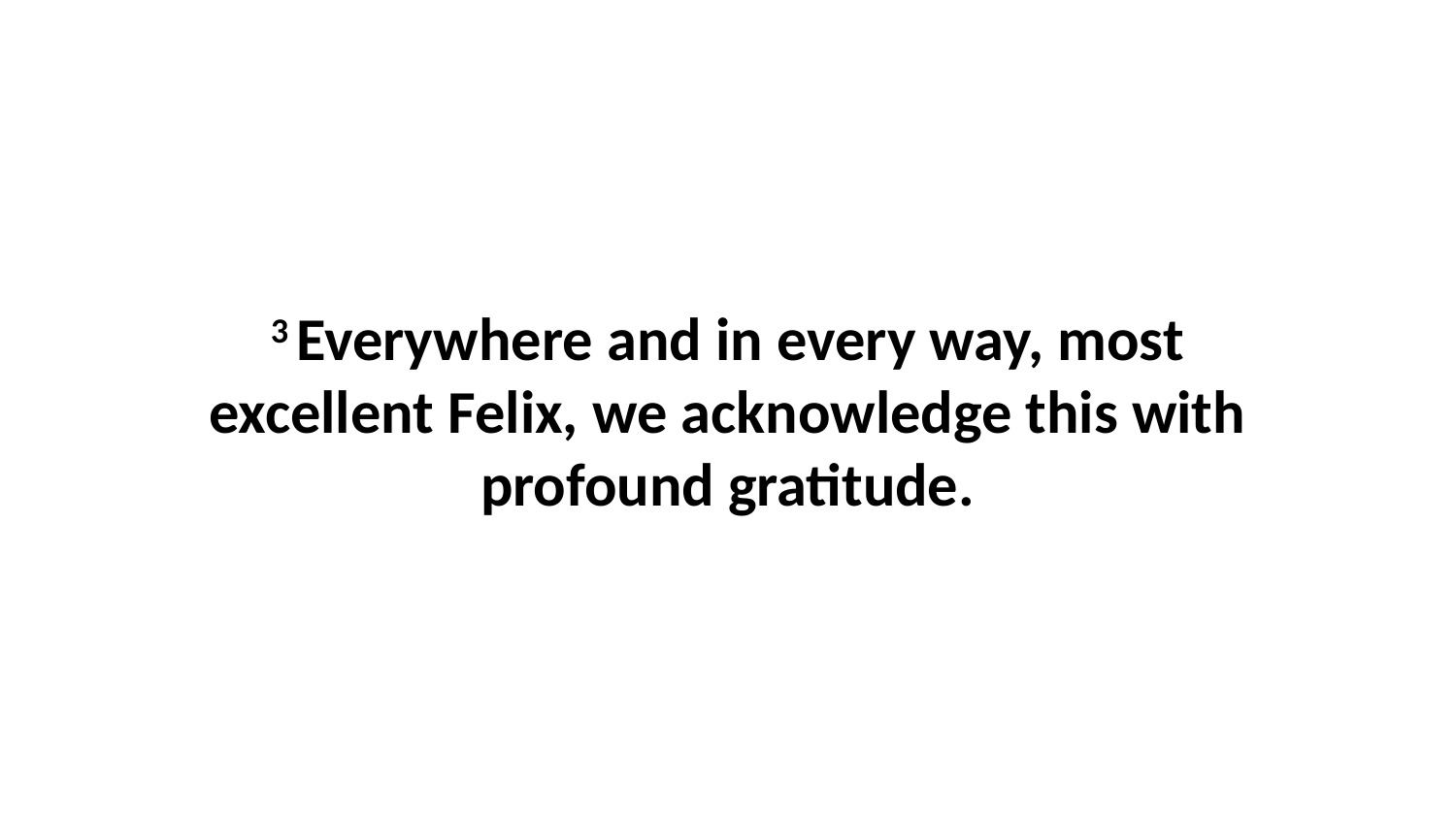

3 Everywhere and in every way, most excellent Felix, we acknowledge this with profound gratitude.